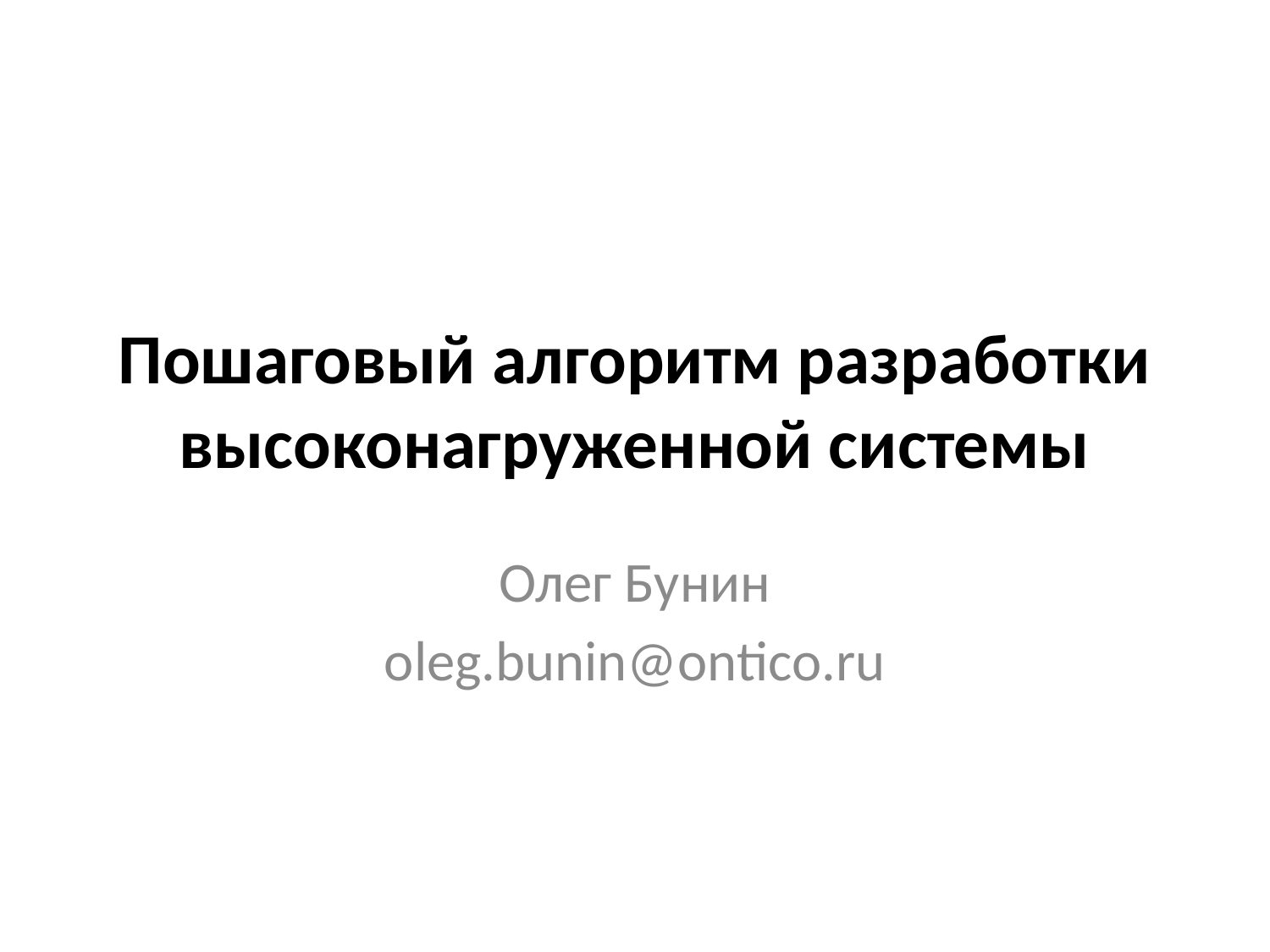

# Пошаговый алгоритм разработки высоконагруженной системы
Олег Бунин
oleg.bunin@ontico.ru